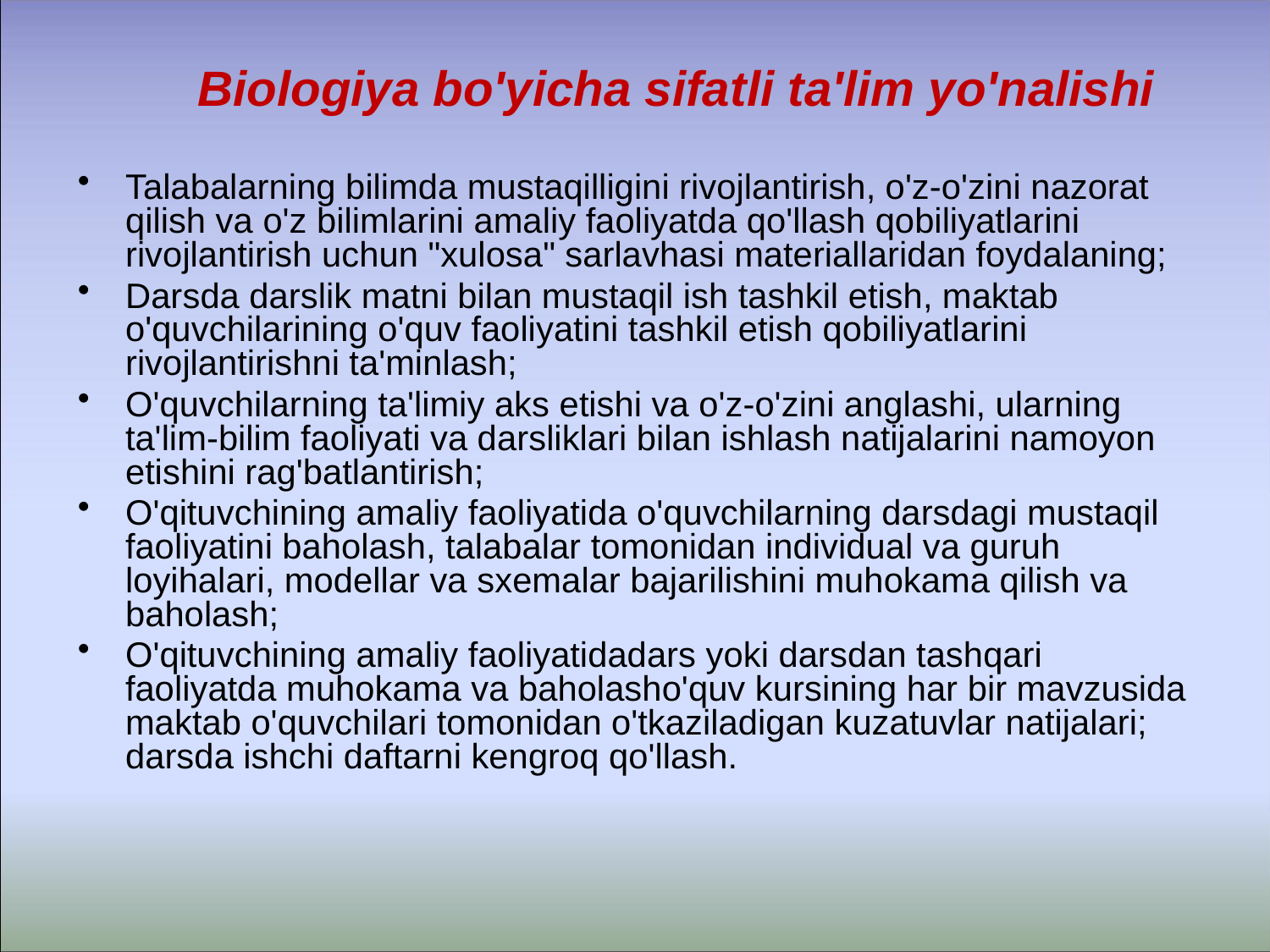

# Biologiya bo'yicha sifatli ta'lim yo'nalishi
Talabalarning bilimda mustaqilligini rivojlantirish, o'z-o'zini nazorat qilish va o'z bilimlarini amaliy faoliyatda qo'llash qobiliyatlarini rivojlantirish uchun "xulosa" sarlavhasi materiallaridan foydalaning;
Darsda darslik matni bilan mustaqil ish tashkil etish, maktab o'quvchilarining o'quv faoliyatini tashkil etish qobiliyatlarini rivojlantirishni ta'minlash;
O'quvchilarning ta'limiy aks etishi va o'z-o'zini anglashi, ularning ta'lim-bilim faoliyati va darsliklari bilan ishlash natijalarini namoyon etishini rag'batlantirish;
O'qituvchining amaliy faoliyatida o'quvchilarning darsdagi mustaqil faoliyatini baholash, talabalar tomonidan individual va guruh loyihalari, modellar va sxemalar bajarilishini muhokama qilish va baholash;
O'qituvchining amaliy faoliyatidadars yoki darsdan tashqari faoliyatda muhokama va baholasho'quv kursining har bir mavzusida maktab o'quvchilari tomonidan o'tkaziladigan kuzatuvlar natijalari; darsda ishchi daftarni kengroq qo'llash.